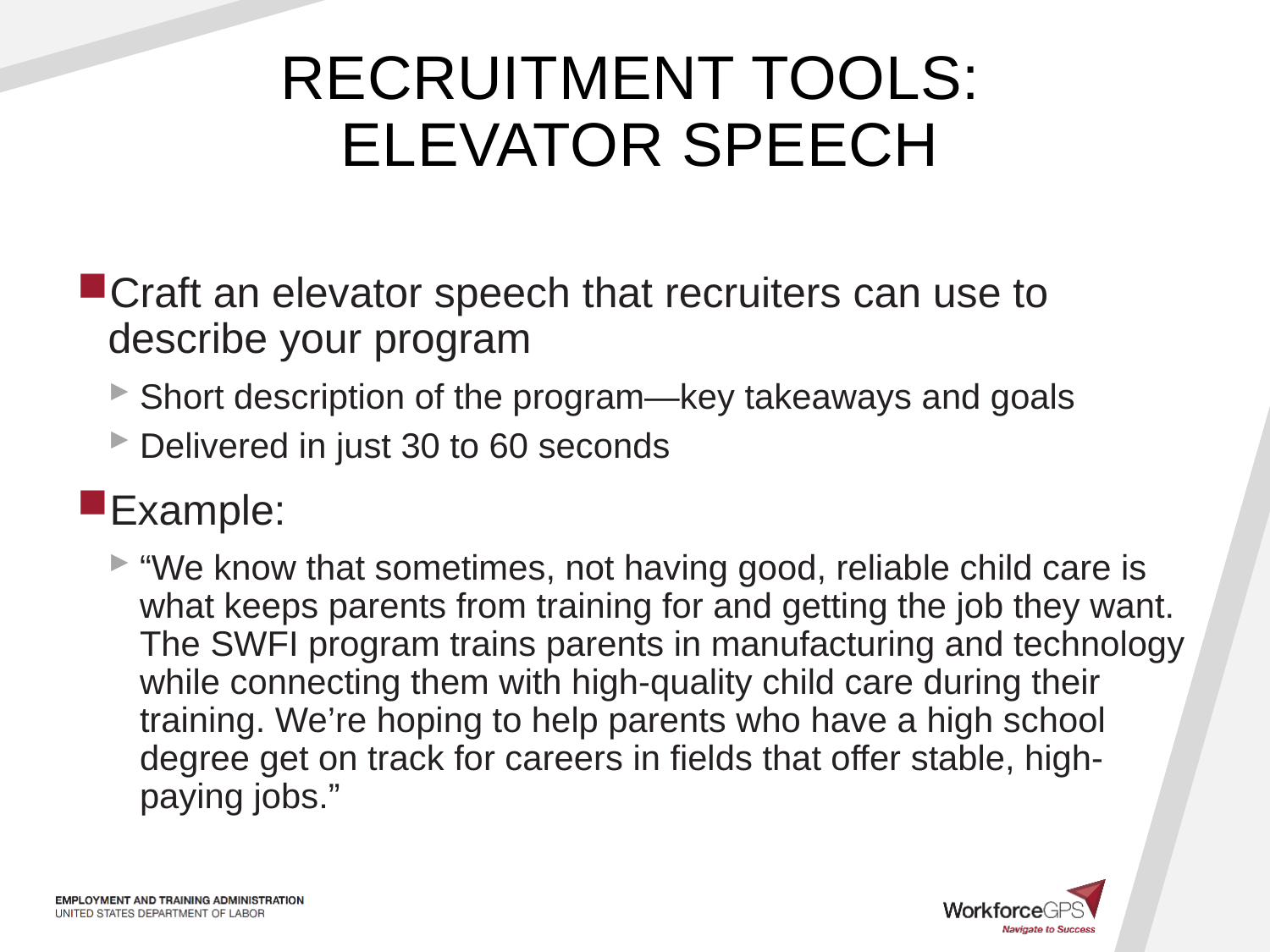

# Recruitment tools: Elevator speech

Craft an elevator speech that recruiters can use to describe your program
Short description of the program—key takeaways and goals
Delivered in just 30 to 60 seconds
Example:
“We know that sometimes, not having good, reliable child care is what keeps parents from training for and getting the job they want. The SWFI program trains parents in manufacturing and technology while connecting them with high-quality child care during their training. We’re hoping to help parents who have a high school degree get on track for careers in fields that offer stable, high-paying jobs.”